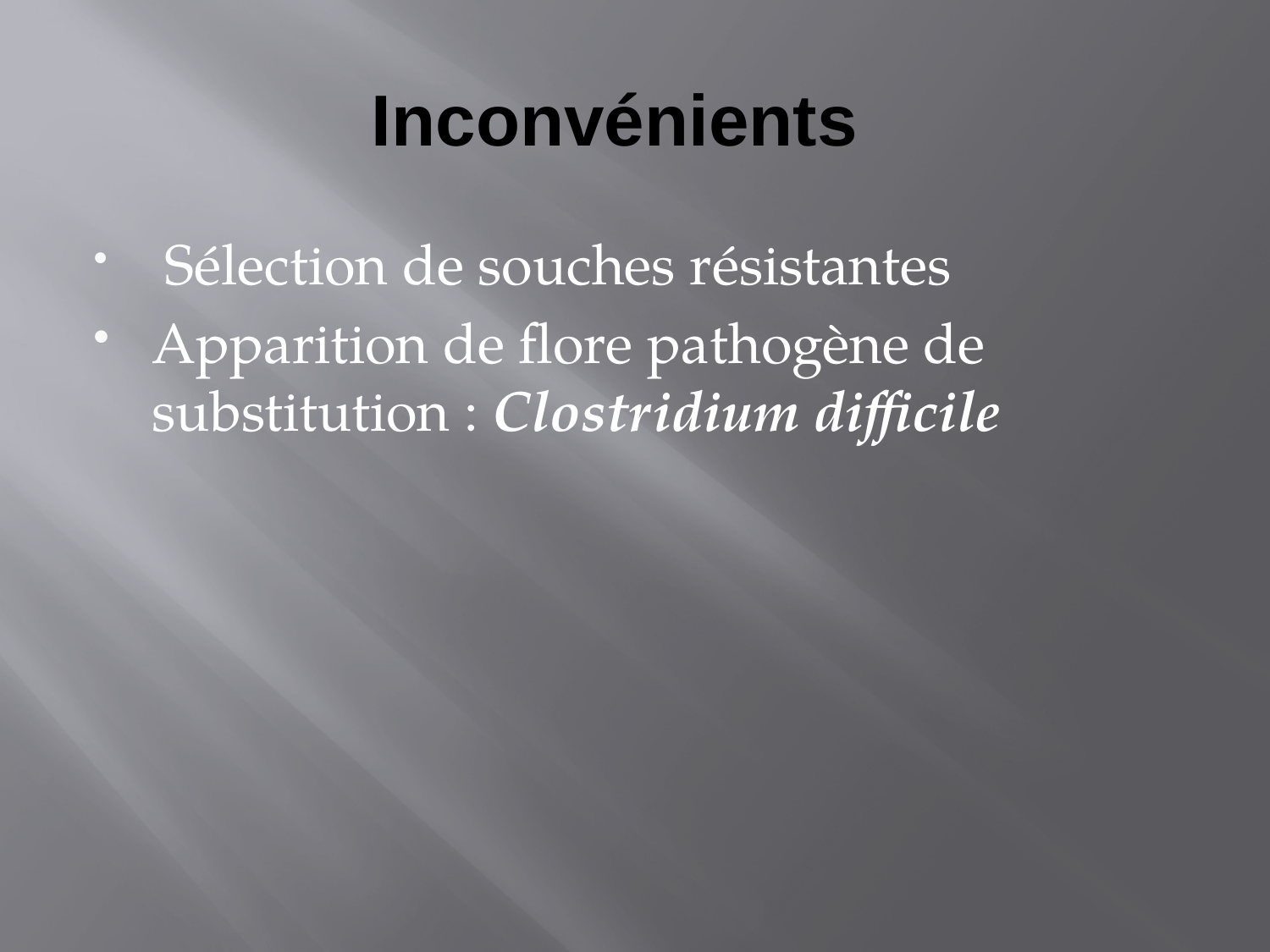

# Inconvénients
 Sélection de souches résistantes
Apparition de flore pathogène de substitution : Clostridium difficile